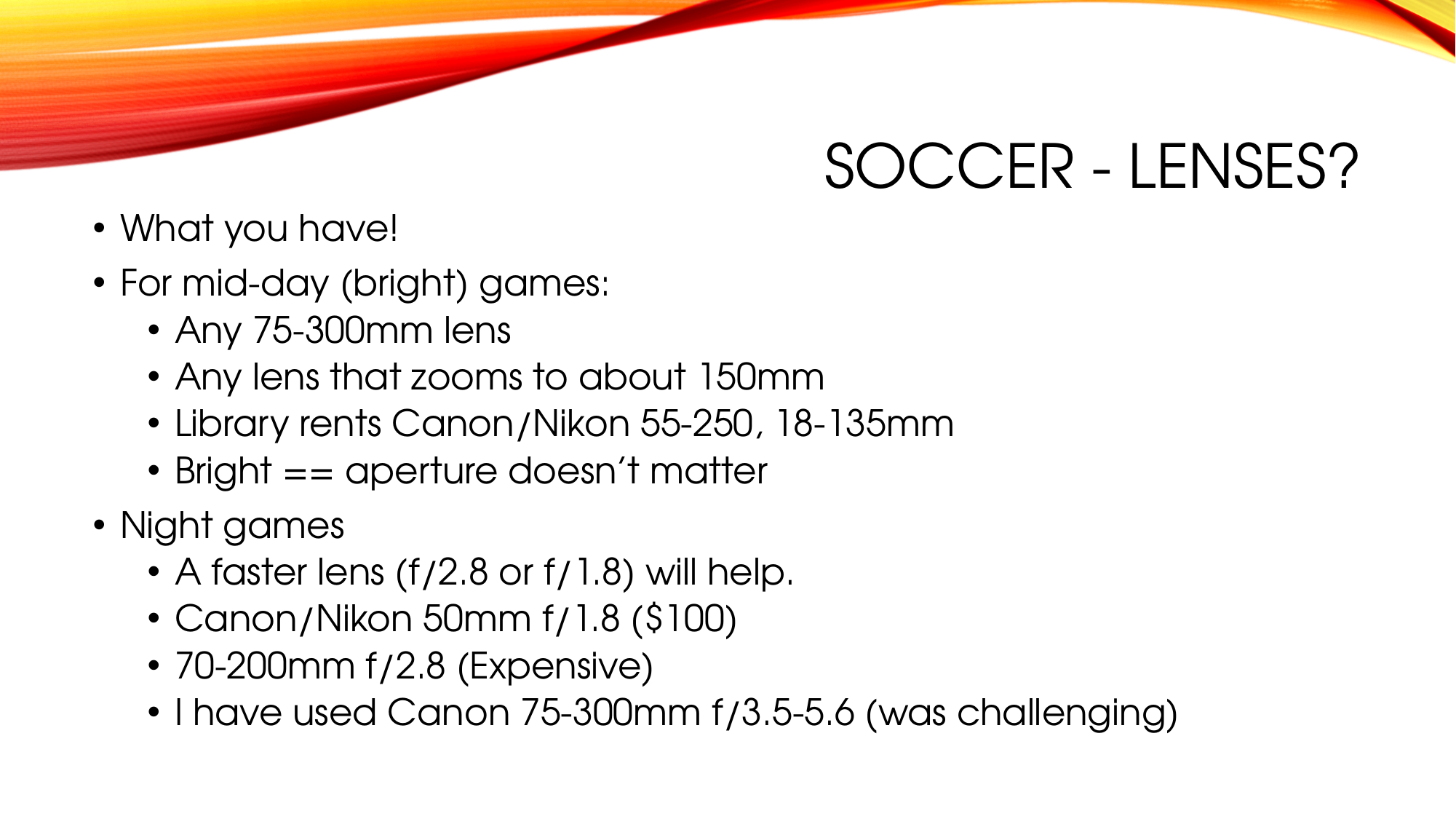

# Soccer - Lenses?
What you have!
For mid-day (bright) games:
Any 75-300mm lens
Any lens that zooms to about 150mm
Library rents Canon/Nikon 55-250, 18-135mm
Bright == aperture doesn’t matter
Night games
A faster lens (f/2.8 or f/1.8) will help.
Canon/Nikon 50mm f/1.8 ($100)
70-200mm f/2.8 (Expensive)
I have used Canon 75-300mm f/3.5-5.6 (was challenging)